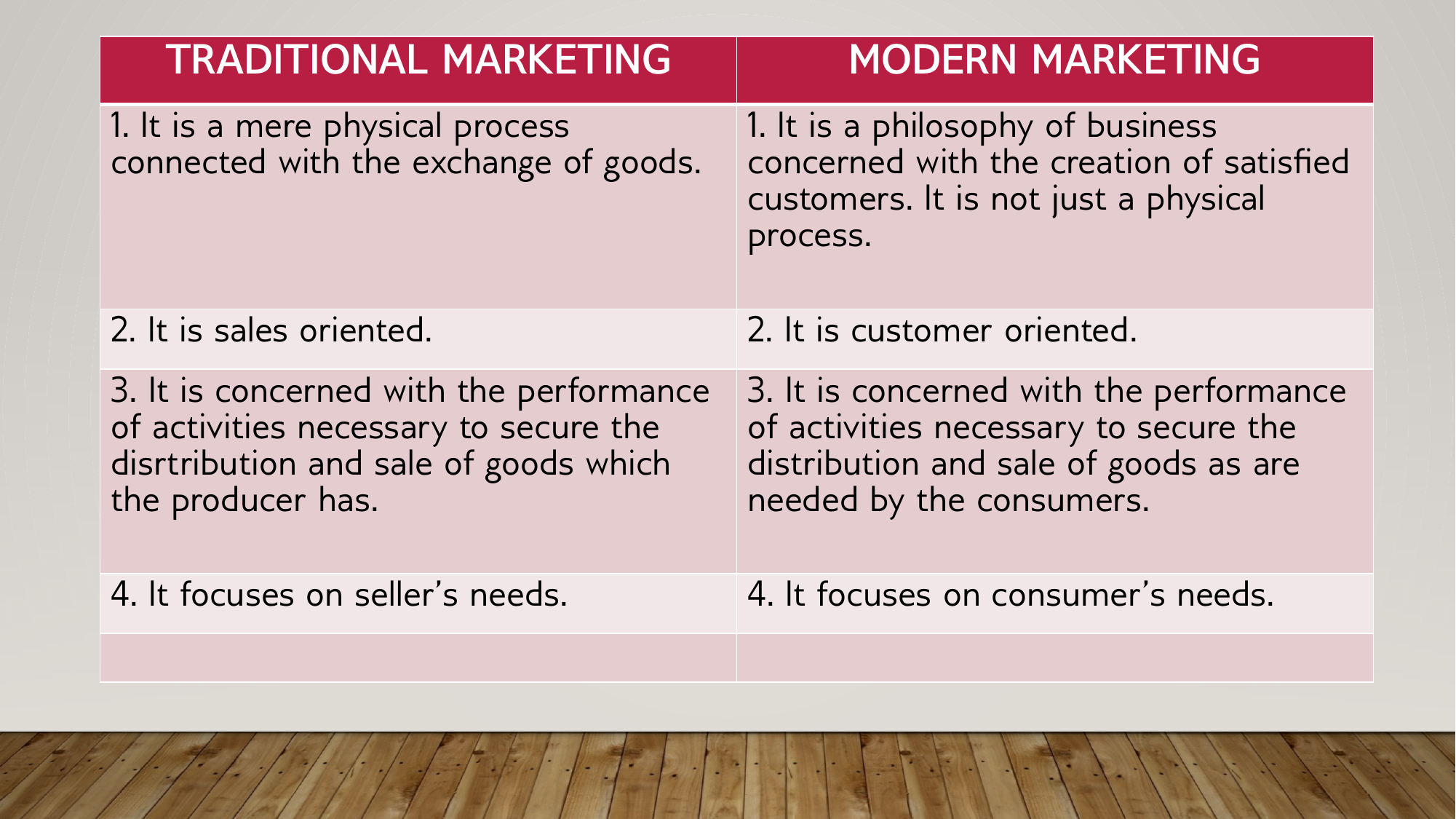

| TRADITIONAL MARKETING | MODERN MARKETING |
| --- | --- |
| 1. It is a mere physical process connected with the exchange of goods. | 1. It is a philosophy of business concerned with the creation of satisfied customers. It is not just a physical process. |
| 2. It is sales oriented. | 2. It is customer oriented. |
| 3. It is concerned with the performance of activities necessary to secure the disrtribution and sale of goods which the producer has. | 3. It is concerned with the performance of activities necessary to secure the distribution and sale of goods as are needed by the consumers. |
| 4. It focuses on seller’s needs. | 4. It focuses on consumer’s needs. |
|  |  |